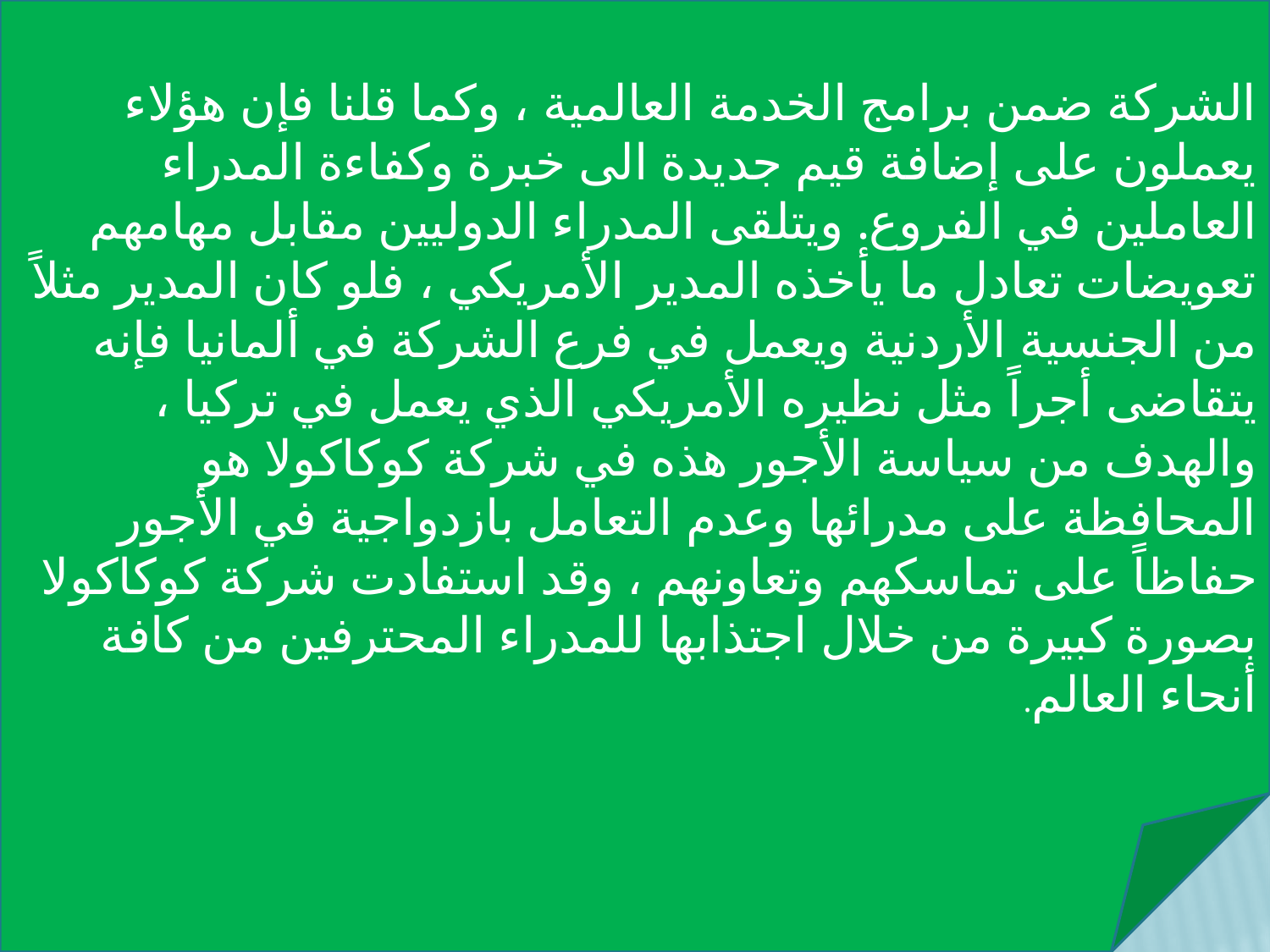

الشركة ضمن برامج الخدمة العالمية ، وكما قلنا فإن هؤلاء يعملون على إضافة قيم جديدة الى خبرة وكفاءة المدراء العاملين في الفروع. ويتلقى المدراء الدوليين مقابل مهامهم تعويضات تعادل ما يأخذه المدير الأمريكي ، فلو كان المدير مثلاً من الجنسية الأردنية ويعمل في فرع الشركة في ألمانيا فإنه يتقاضى أجراً مثل نظيره الأمريكي الذي يعمل في تركيا ، والهدف من سياسة الأجور هذه في شركة كوكاكولا هو المحافظة على مدرائها وعدم التعامل بازدواجية في الأجور حفاظاً على تماسكهم وتعاونهم ، وقد استفادت شركة كوكاكولا بصورة كبيرة من خلال اجتذابها للمدراء المحترفين من كافة أنحاء العالم.